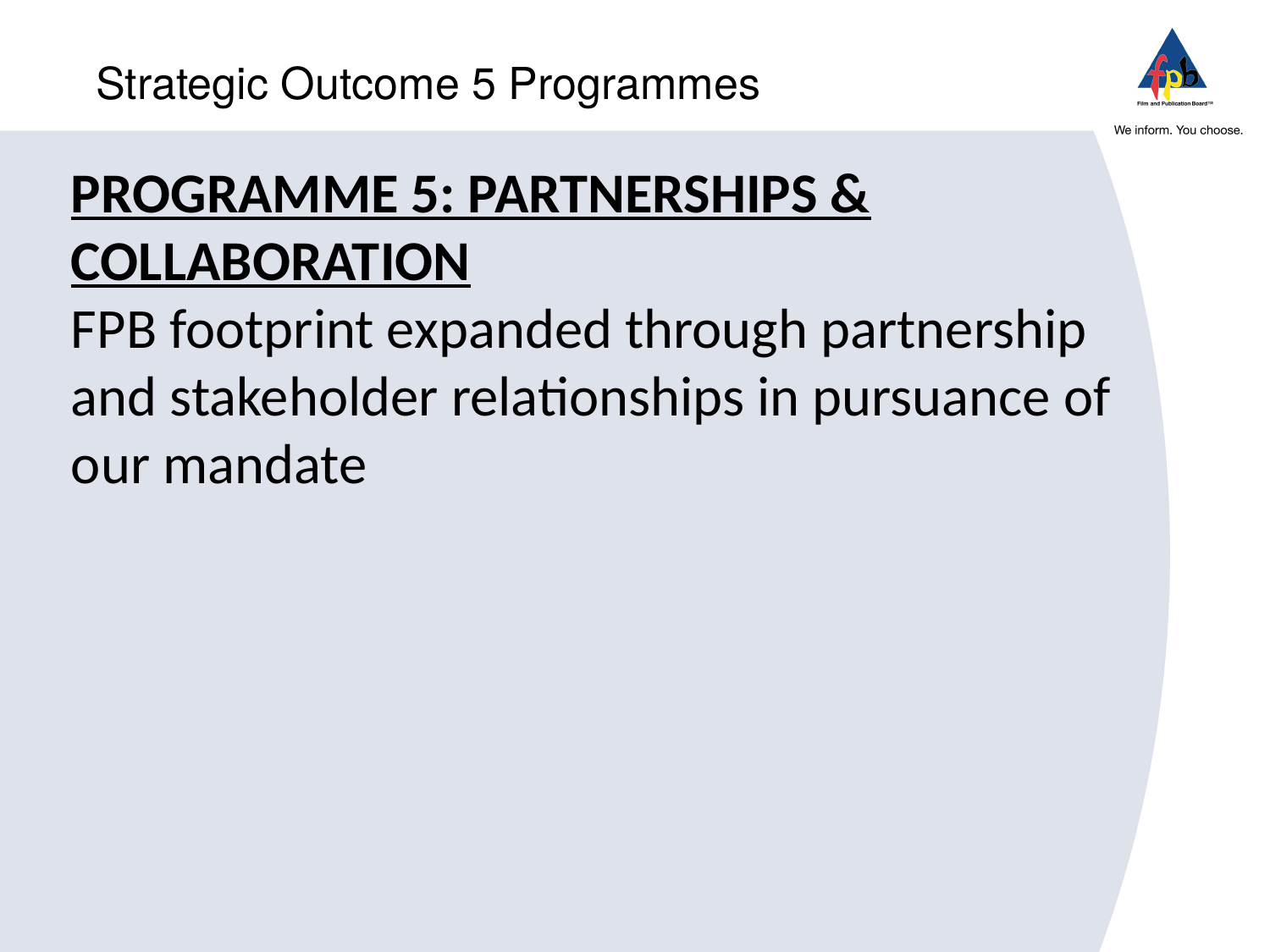

# Strategic Outcome 5 Programmes
PROGRAMME 5: PARTNERSHIPS & COLLABORATION
FPB footprint expanded through partnership and stakeholder relationships in pursuance of our mandate